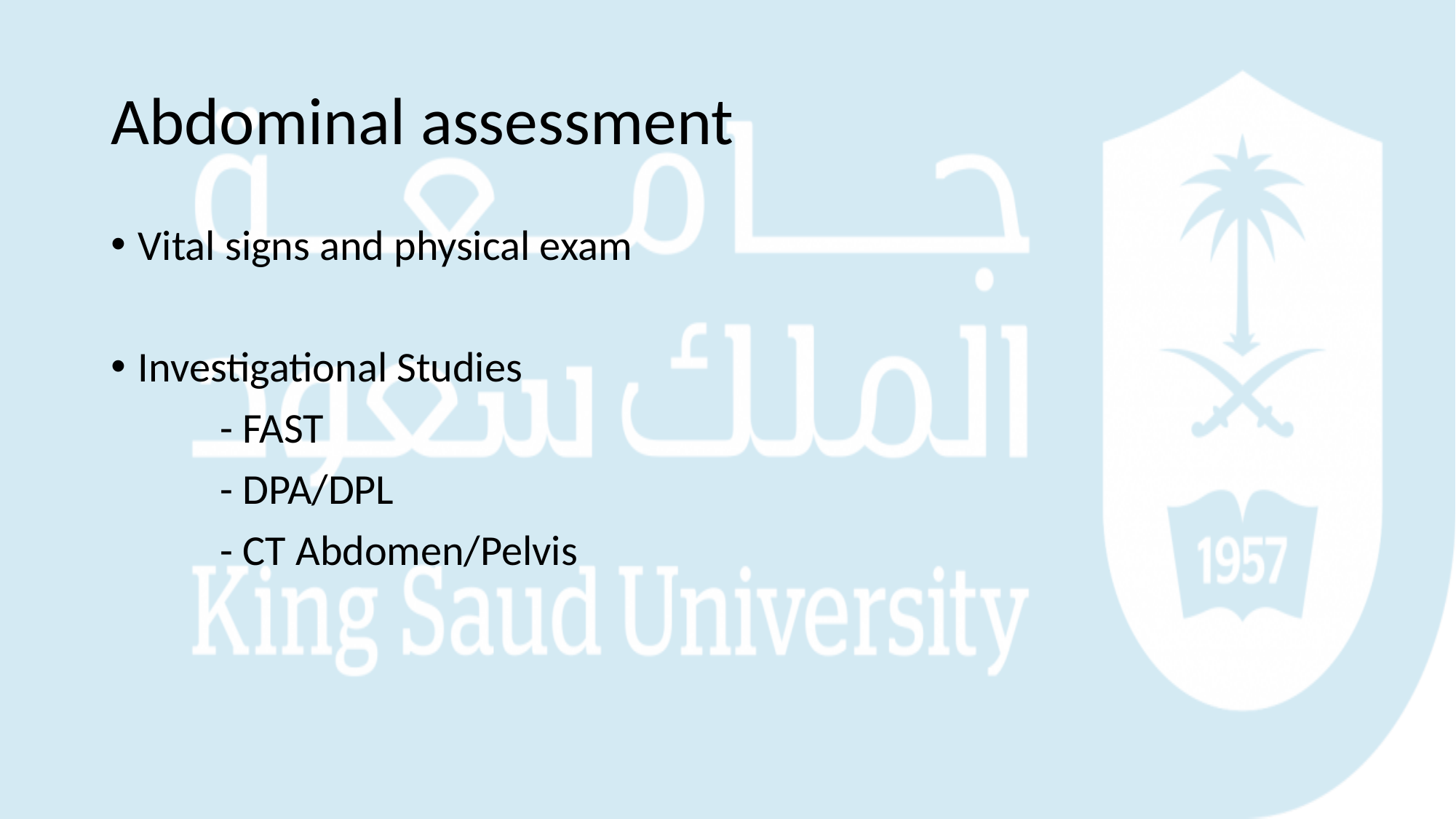

# Abdominal assessment
Vital signs and physical exam

Investigational Studies
	- FAST
	- DPA/DPL
	- CT Abdomen/Pelvis